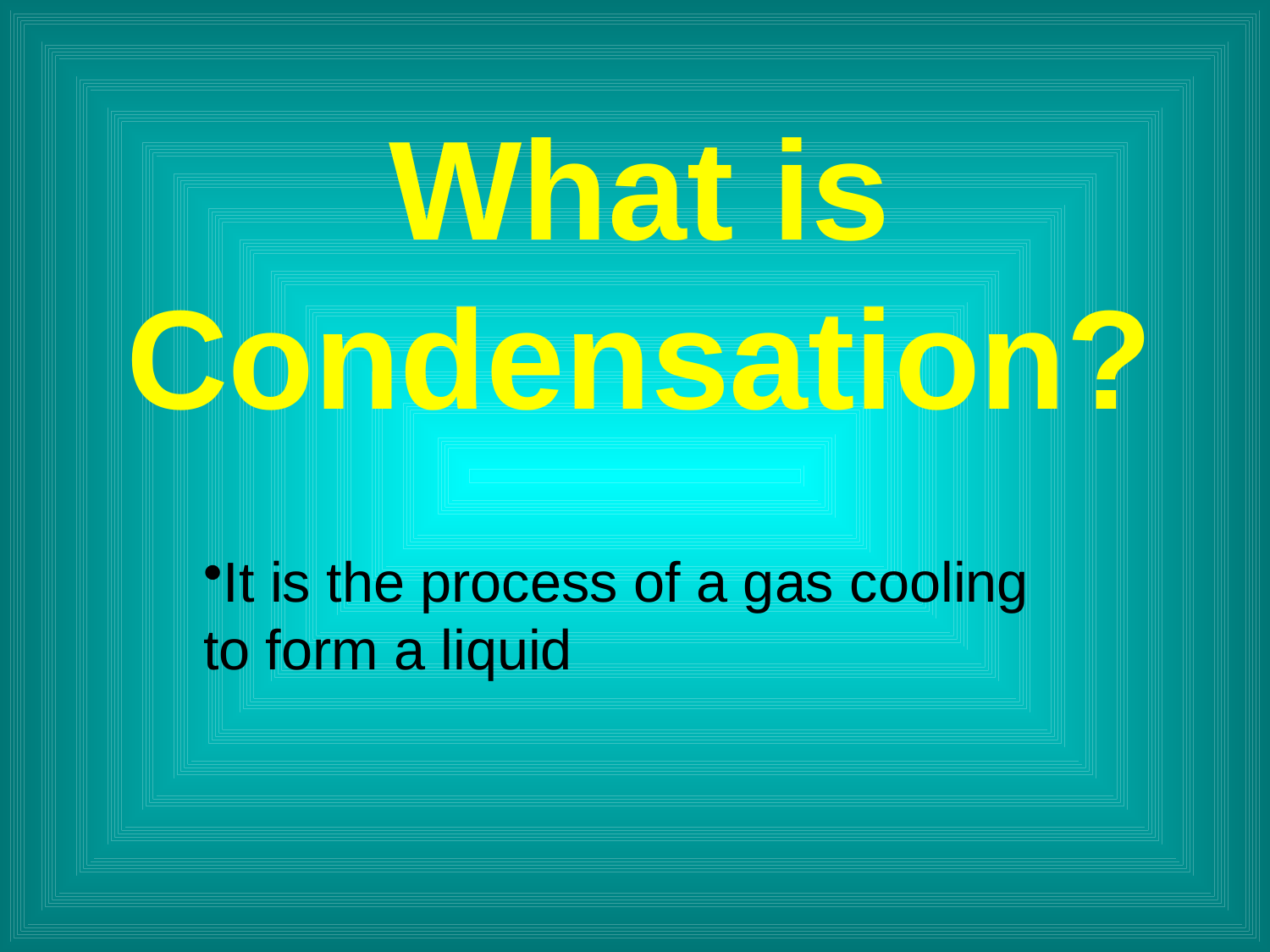

# What is Condensation?
It is the process of a gas cooling to form a liquid